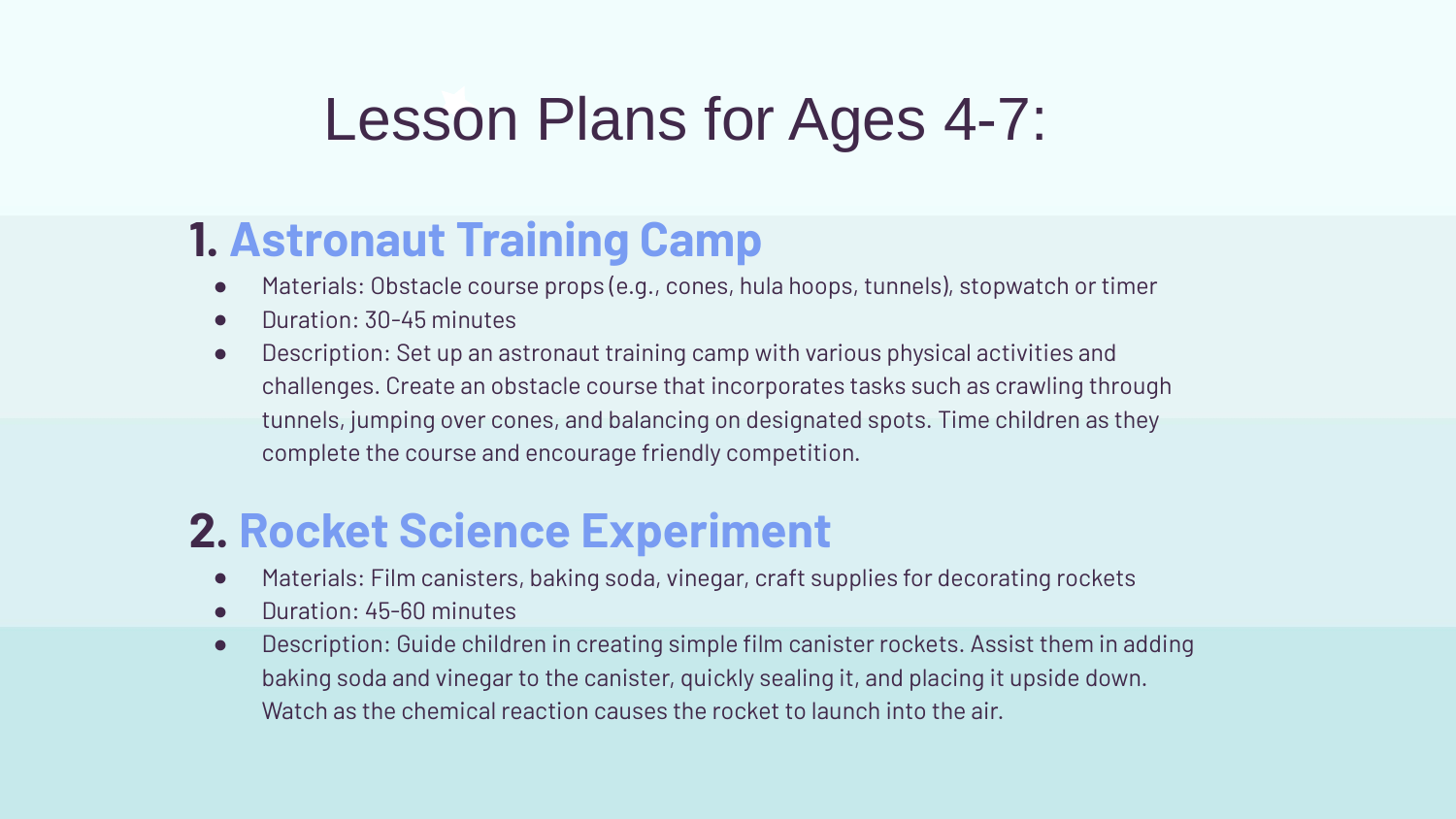

# Lesson Plans for Ages 4-7:
1. Astronaut Training Camp
Materials: Obstacle course props (e.g., cones, hula hoops, tunnels), stopwatch or timer
Duration: 30-45 minutes
Description: Set up an astronaut training camp with various physical activities and challenges. Create an obstacle course that incorporates tasks such as crawling through tunnels, jumping over cones, and balancing on designated spots. Time children as they complete the course and encourage friendly competition.
2. Rocket Science Experiment
Materials: Film canisters, baking soda, vinegar, craft supplies for decorating rockets
Duration: 45-60 minutes
Description: Guide children in creating simple film canister rockets. Assist them in adding baking soda and vinegar to the canister, quickly sealing it, and placing it upside down. Watch as the chemical reaction causes the rocket to launch into the air.